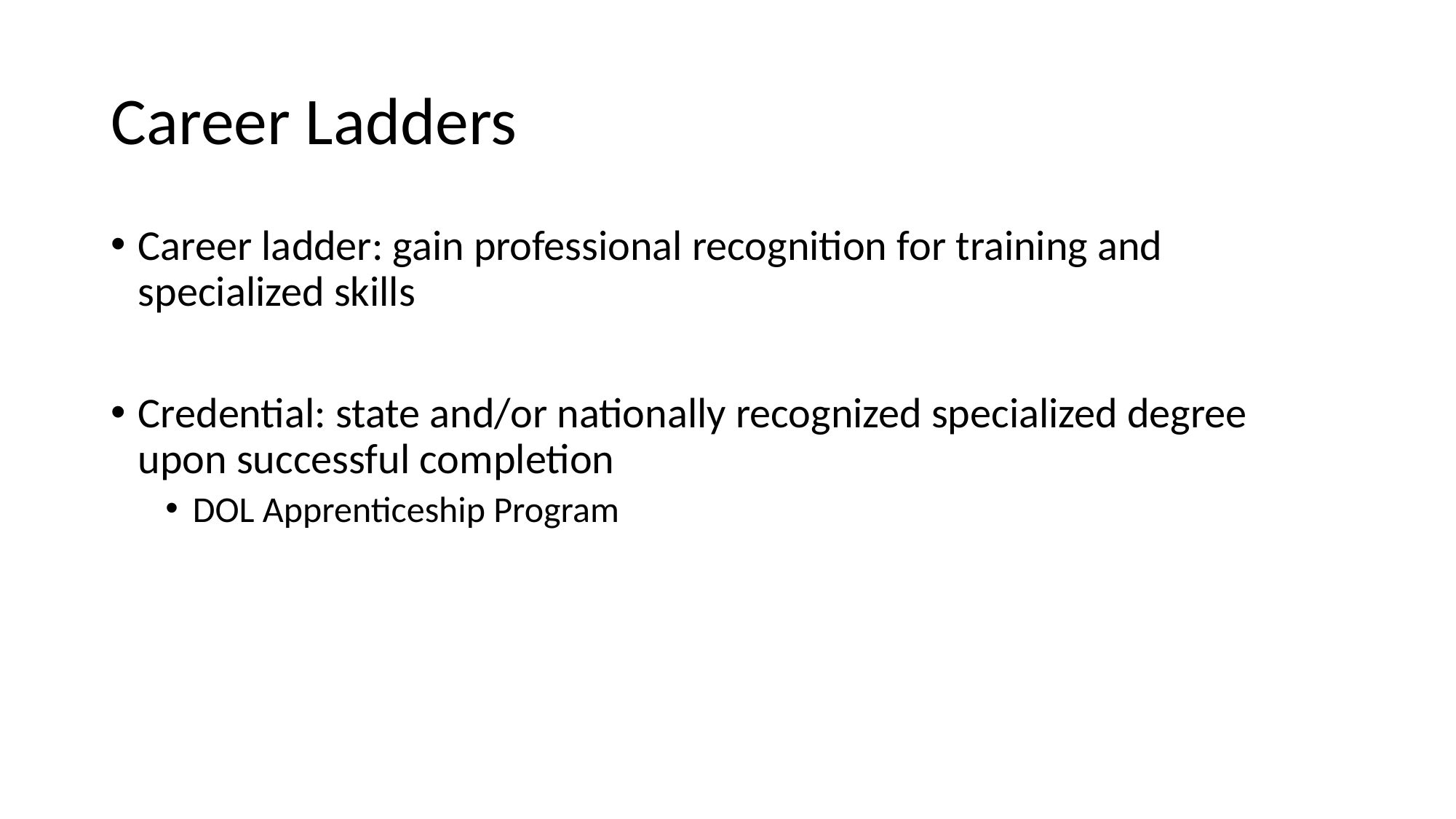

# Career Ladders
Career ladder: gain professional recognition for training and specialized skills

Credential: state and/or nationally recognized specialized degree upon successful completion
DOL Apprenticeship Program